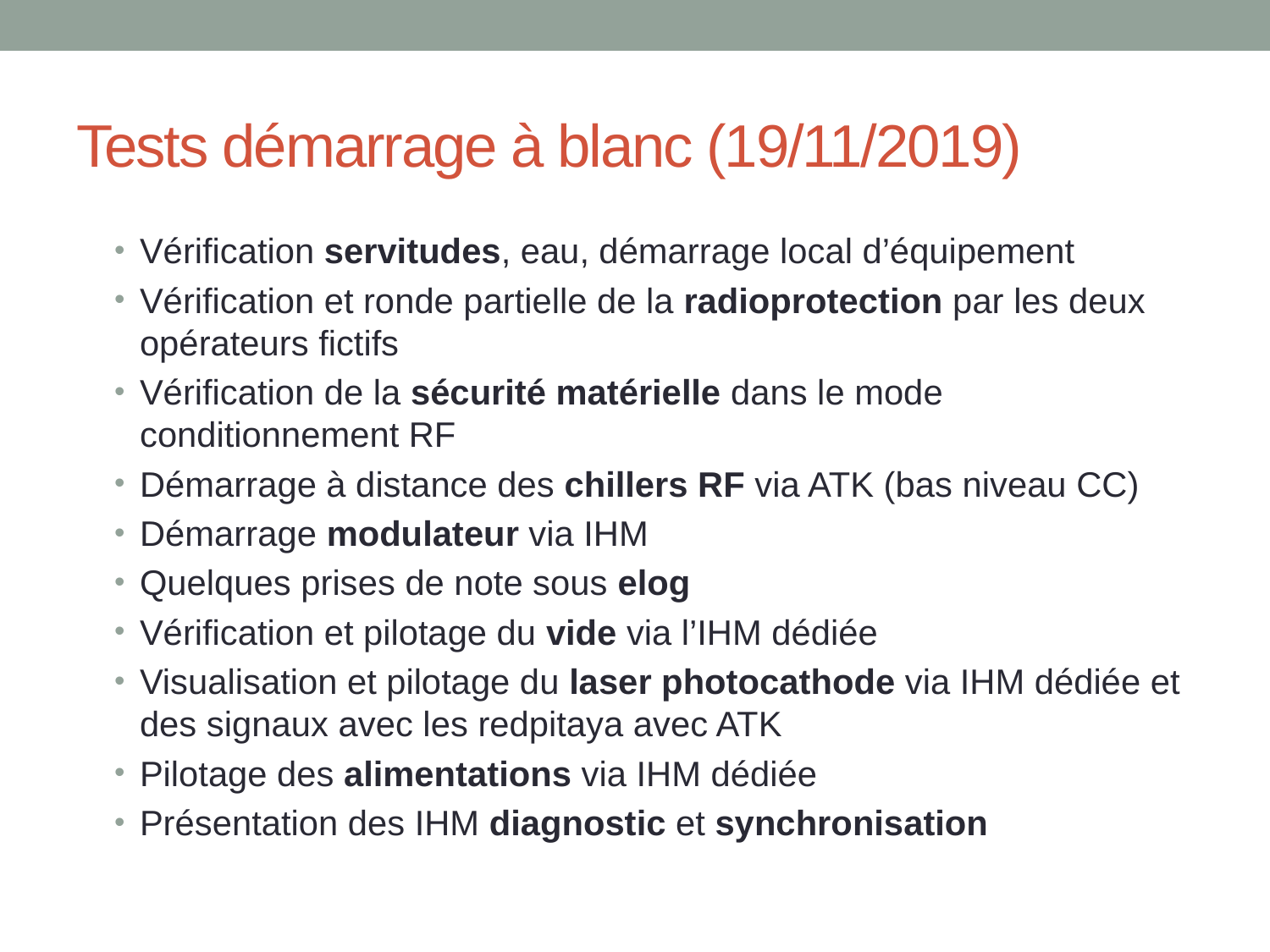

# Tests démarrage à blanc (19/11/2019)
Vérification servitudes, eau, démarrage local d’équipement
Vérification et ronde partielle de la radioprotection par les deux opérateurs fictifs
Vérification de la sécurité matérielle dans le mode conditionnement RF
Démarrage à distance des chillers RF via ATK (bas niveau CC)
Démarrage modulateur via IHM
Quelques prises de note sous elog
Vérification et pilotage du vide via l’IHM dédiée
Visualisation et pilotage du laser photocathode via IHM dédiée et des signaux avec les redpitaya avec ATK
Pilotage des alimentations via IHM dédiée
Présentation des IHM diagnostic et synchronisation